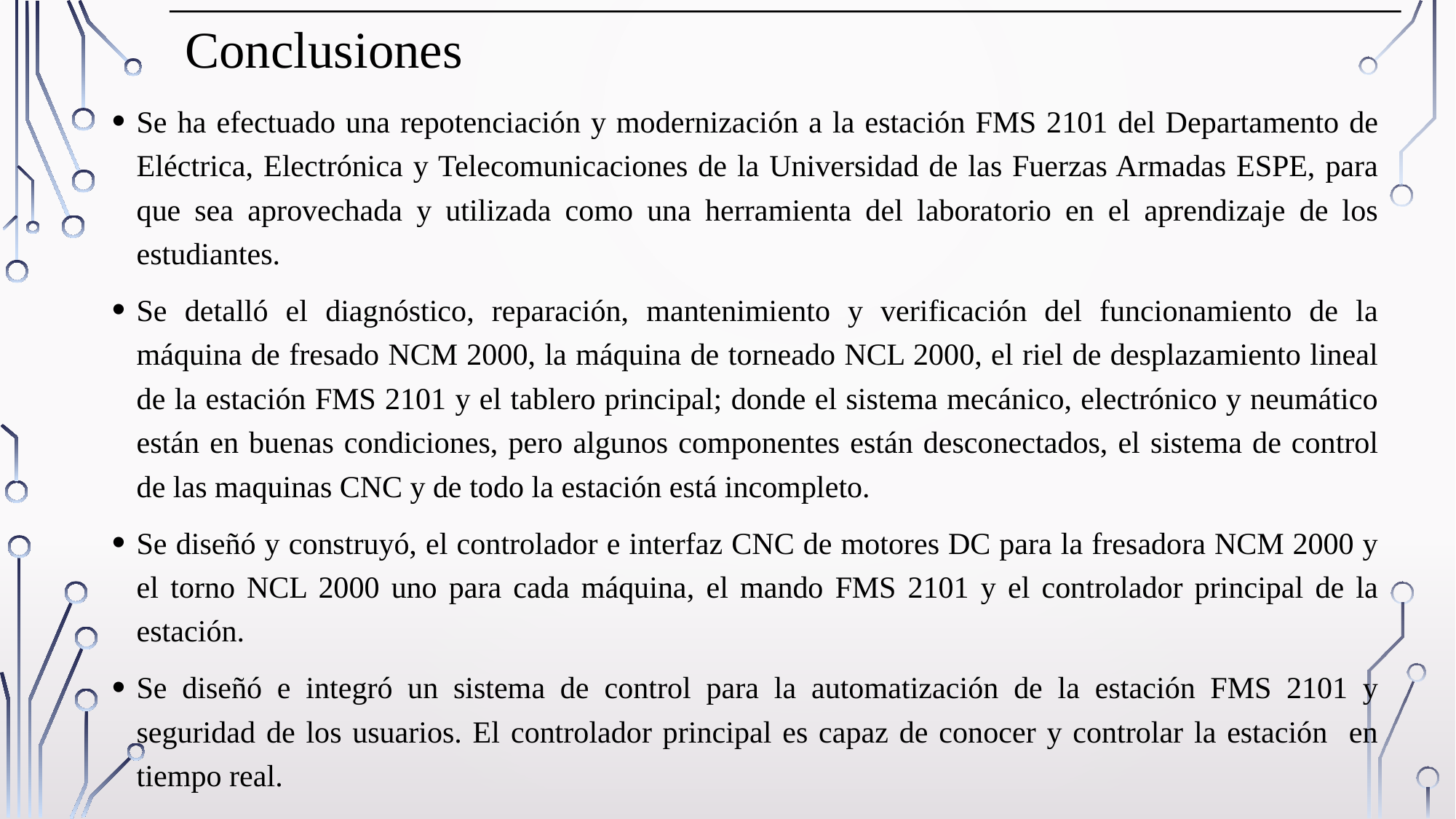

Conclusiones
Se ha efectuado una repotenciación y modernización a la estación FMS 2101 del Departamento de Eléctrica, Electrónica y Telecomunicaciones de la Universidad de las Fuerzas Armadas ESPE, para que sea aprovechada y utilizada como una herramienta del laboratorio en el aprendizaje de los estudiantes.
Se detalló el diagnóstico, reparación, mantenimiento y verificación del funcionamiento de la máquina de fresado NCM 2000, la máquina de torneado NCL 2000, el riel de desplazamiento lineal de la estación FMS 2101 y el tablero principal; donde el sistema mecánico, electrónico y neumático están en buenas condiciones, pero algunos componentes están desconectados, el sistema de control de las maquinas CNC y de todo la estación está incompleto.
Se diseñó y construyó, el controlador e interfaz CNC de motores DC para la fresadora NCM 2000 y el torno NCL 2000 uno para cada máquina, el mando FMS 2101 y el controlador principal de la estación.
Se diseñó e integró un sistema de control para la automatización de la estación FMS 2101 y seguridad de los usuarios. El controlador principal es capaz de conocer y controlar la estación  en tiempo real.